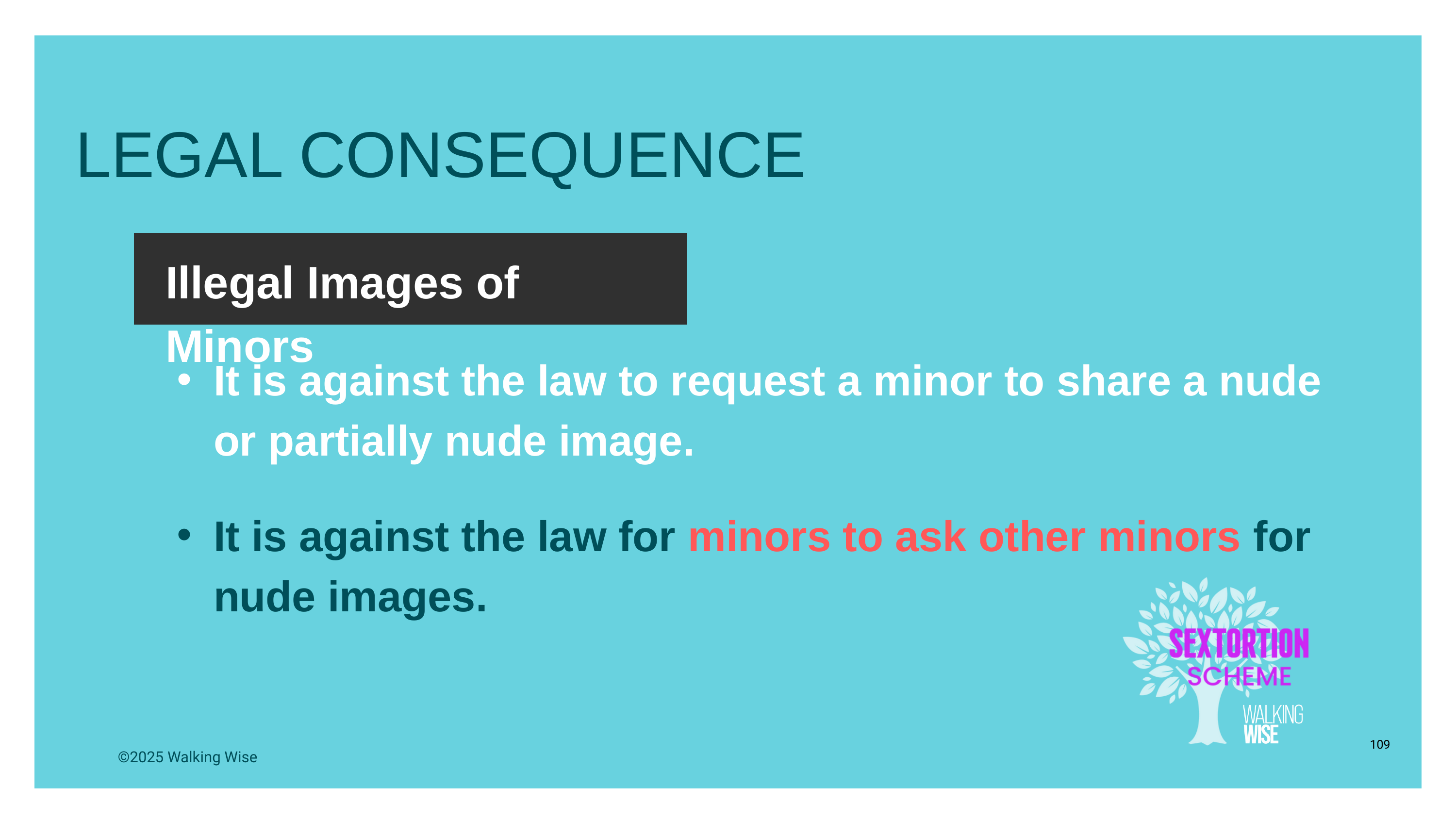

LESSON PLANS
LEGAL CONSEQUENCE

Illegal Images of Minors
It is against the law to request a minor to share a nude or partially nude image.

It is against the law for minors to ask other minors for nude images.

109
©2025 Walking Wise
3